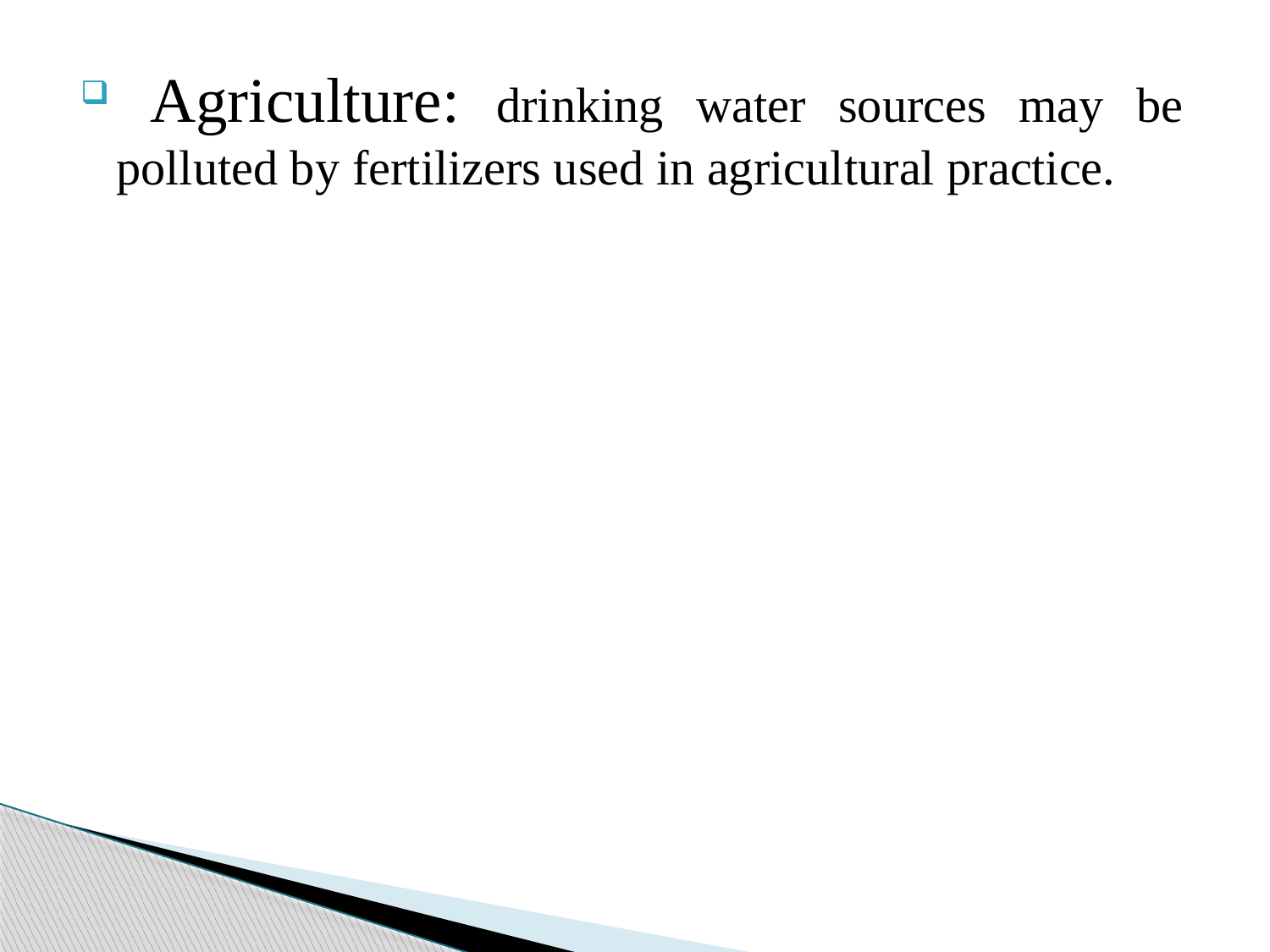

Agriculture: drinking water sources may be polluted by fertilizers used in agricultural practice.